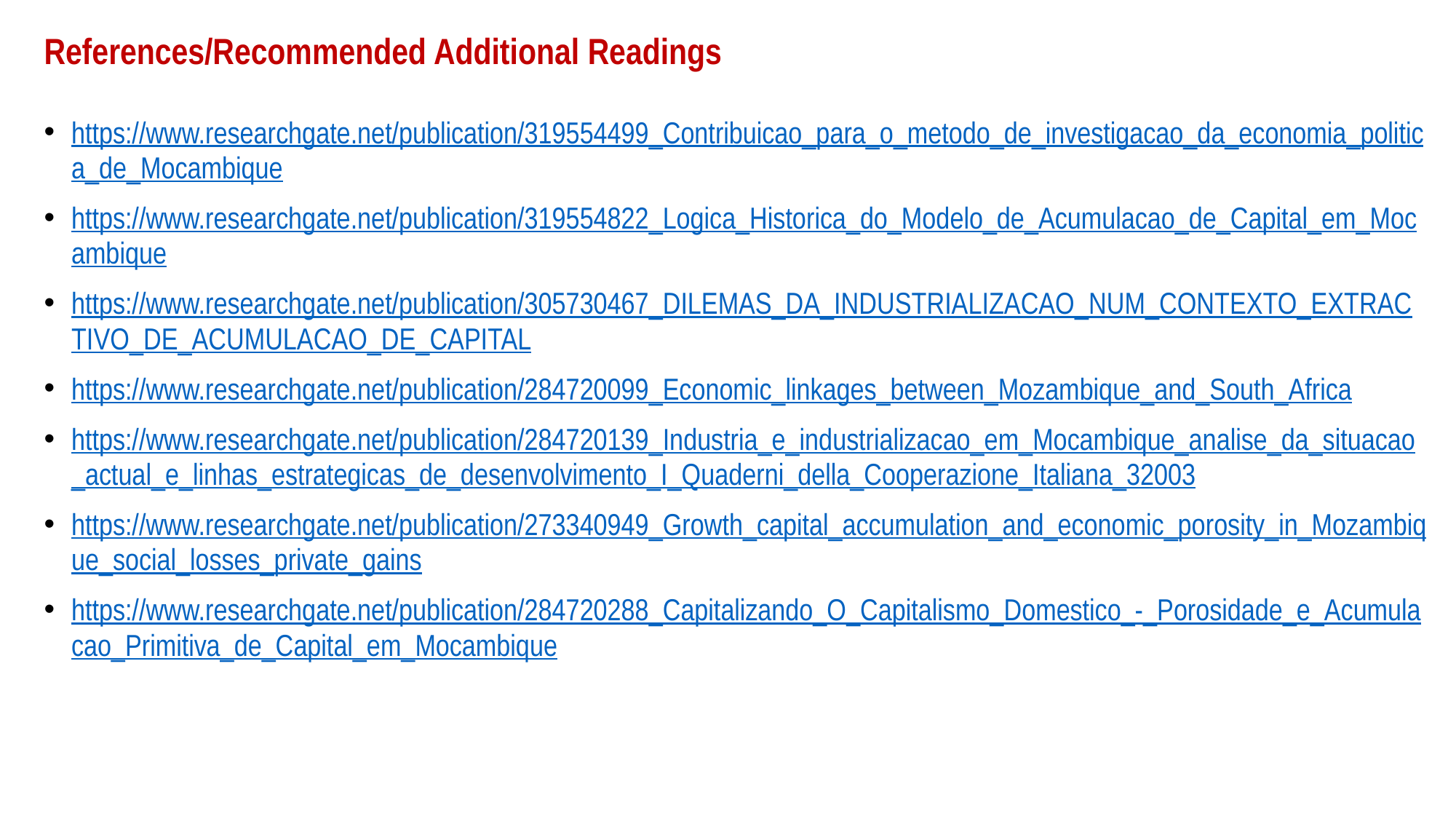

# References/Recommended Additional Readings
https://www.researchgate.net/publication/319554499_Contribuicao_para_o_metodo_de_investigacao_da_economia_politica_de_Mocambique
https://www.researchgate.net/publication/319554822_Logica_Historica_do_Modelo_de_Acumulacao_de_Capital_em_Mocambique
https://www.researchgate.net/publication/305730467_DILEMAS_DA_INDUSTRIALIZACAO_NUM_CONTEXTO_EXTRACTIVO_DE_ACUMULACAO_DE_CAPITAL
https://www.researchgate.net/publication/284720099_Economic_linkages_between_Mozambique_and_South_Africa
https://www.researchgate.net/publication/284720139_Industria_e_industrializacao_em_Mocambique_analise_da_situacao_actual_e_linhas_estrategicas_de_desenvolvimento_I_Quaderni_della_Cooperazione_Italiana_32003
https://www.researchgate.net/publication/273340949_Growth_capital_accumulation_and_economic_porosity_in_Mozambique_social_losses_private_gains
https://www.researchgate.net/publication/284720288_Capitalizando_O_Capitalismo_Domestico_-_Porosidade_e_Acumulacao_Primitiva_de_Capital_em_Mocambique